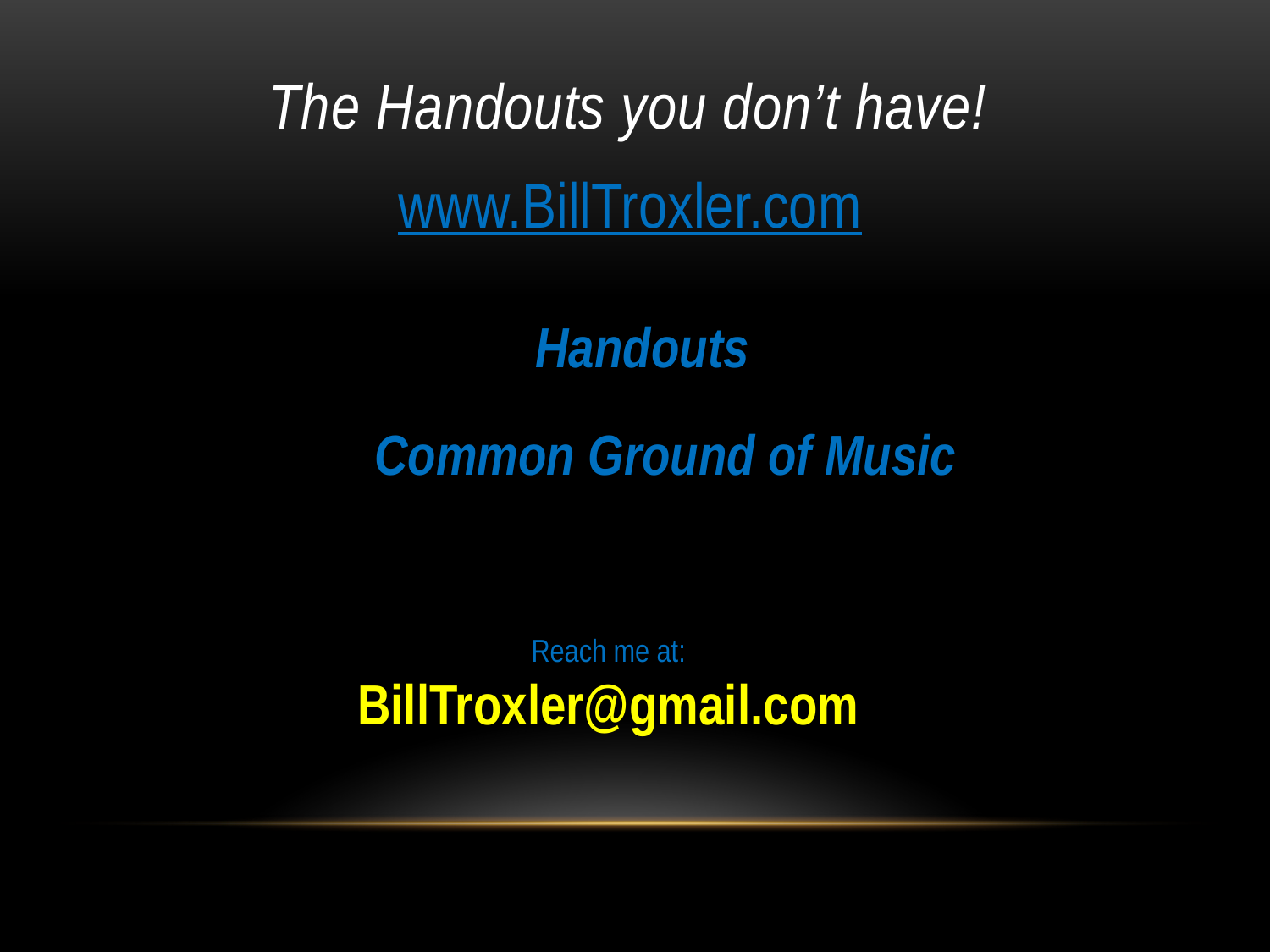

# The Handouts you don’t have!
www.BillTroxler.com
Handouts
Common Ground of Music
Reach me at:
BillTroxler@gmail.com